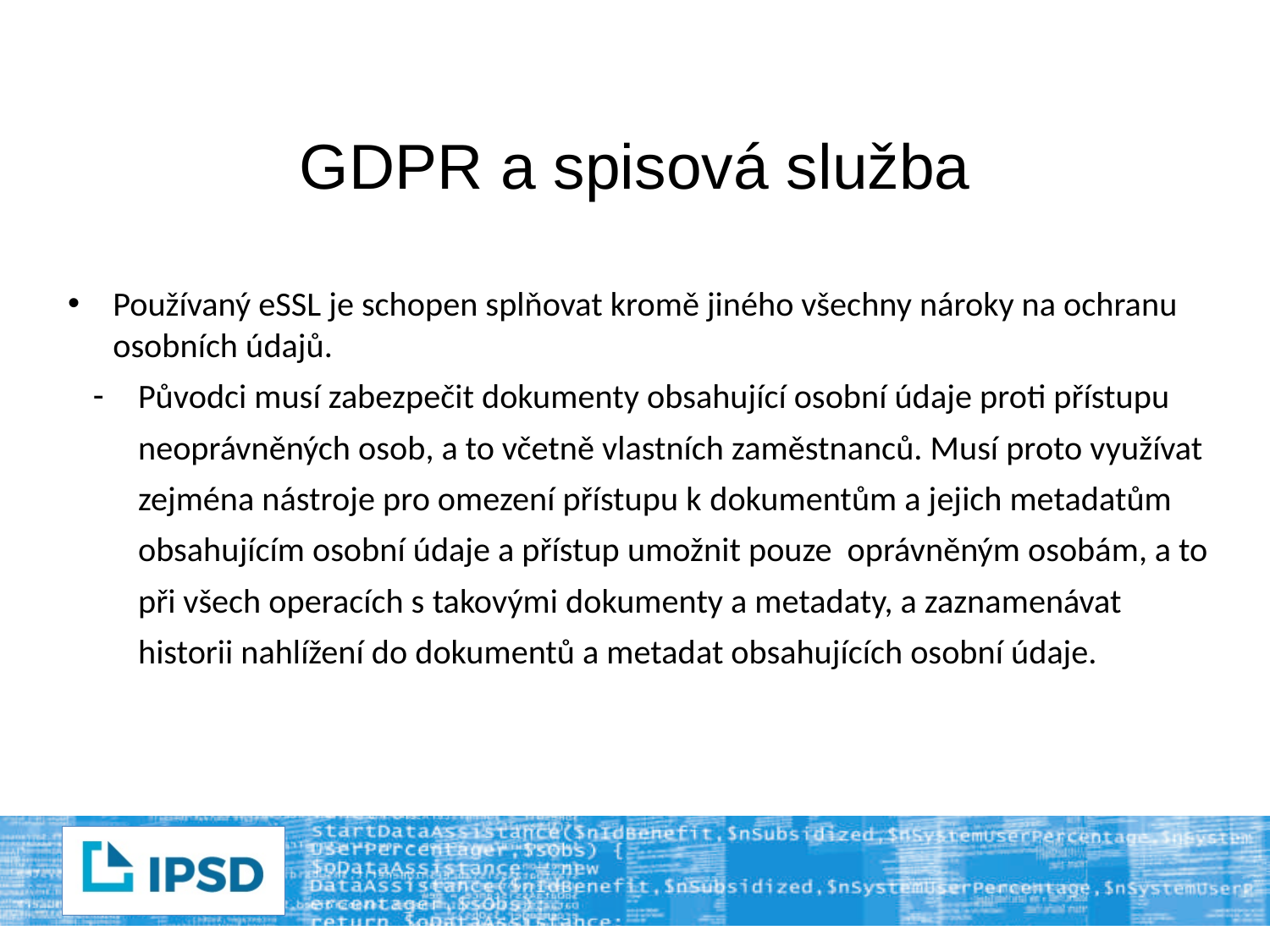

# GDPR a spisová služba
Používaný eSSL je schopen splňovat kromě jiného všechny nároky na ochranu osobních údajů.
Původci musí zabezpečit dokumenty obsahující osobní údaje proti přístupu neoprávněných osob, a to včetně vlastních zaměstnanců. Musí proto využívat zejména nástroje pro omezení přístupu k dokumentům a jejich metadatům obsahujícím osobní údaje a přístup umožnit pouze  oprávněným osobám, a to při všech operacích s takovými dokumenty a metadaty, a zaznamenávat historii nahlížení do dokumentů a metadat obsahujících osobní údaje.